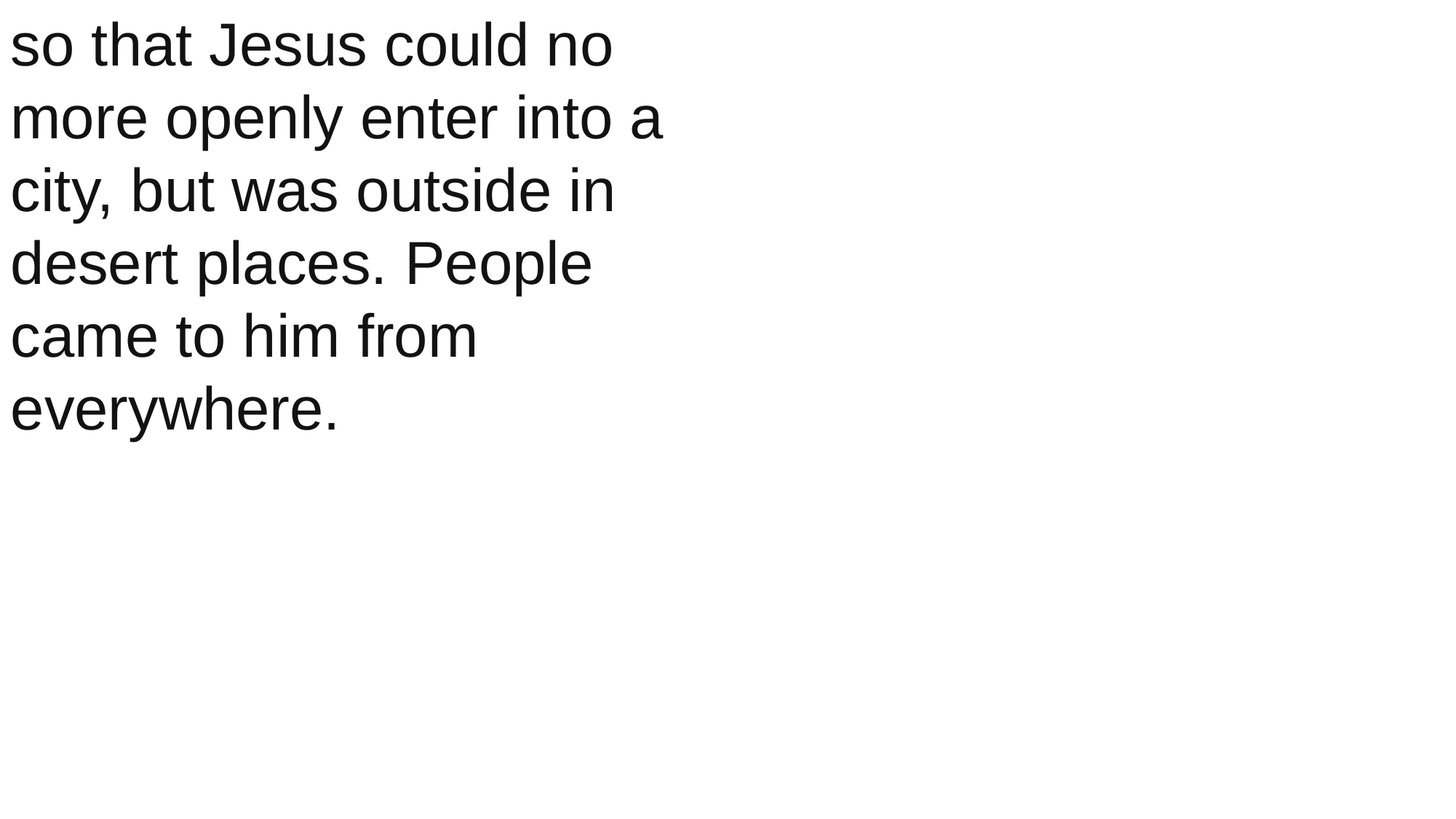

so that Jesus could no more openly enter into a city, but was outside in desert places. People came to him from everywhere.